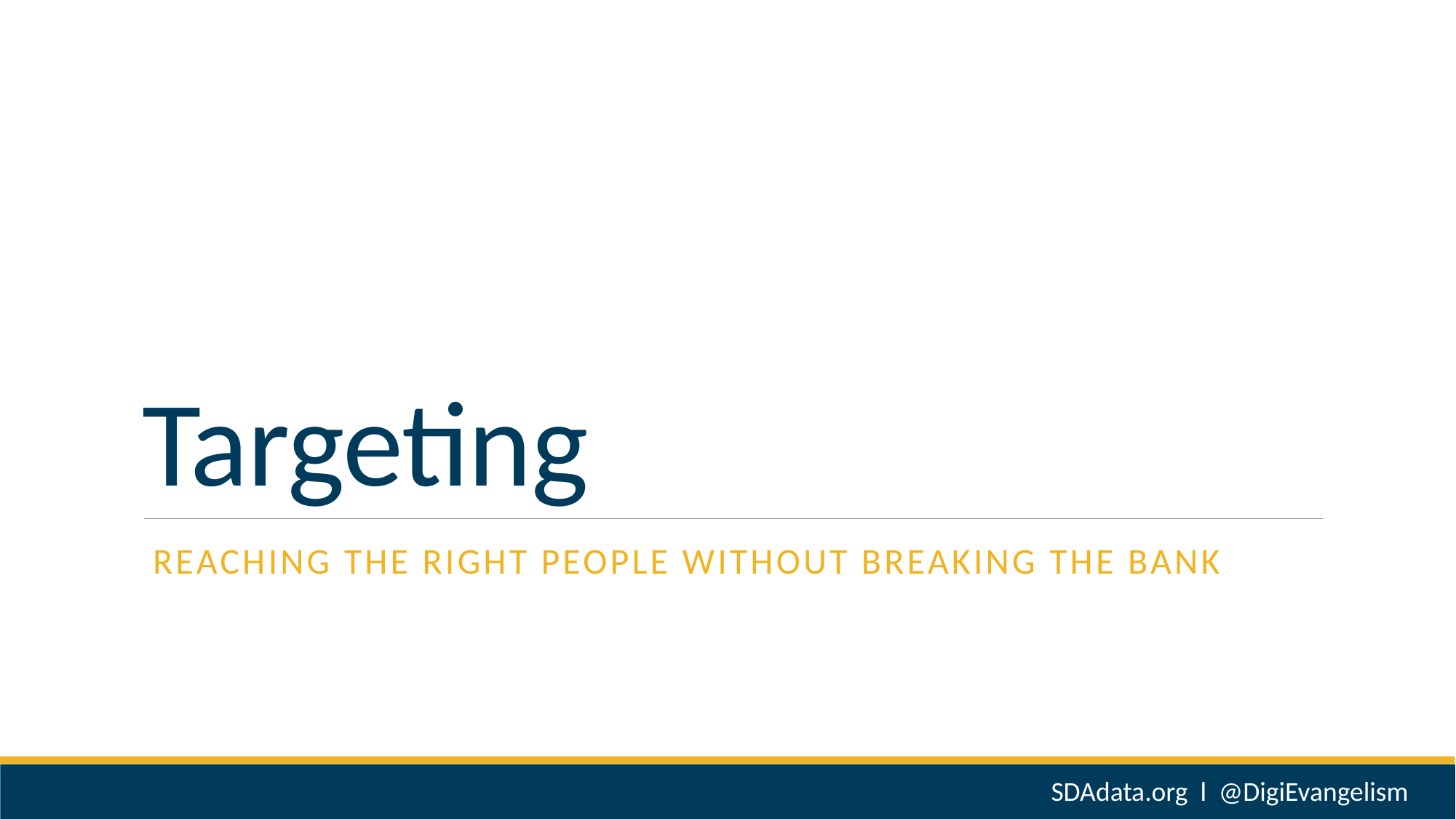

# Targeting
Reaching the right people without breaking the bank
SDAdata.org  l  @DigiEvangelism